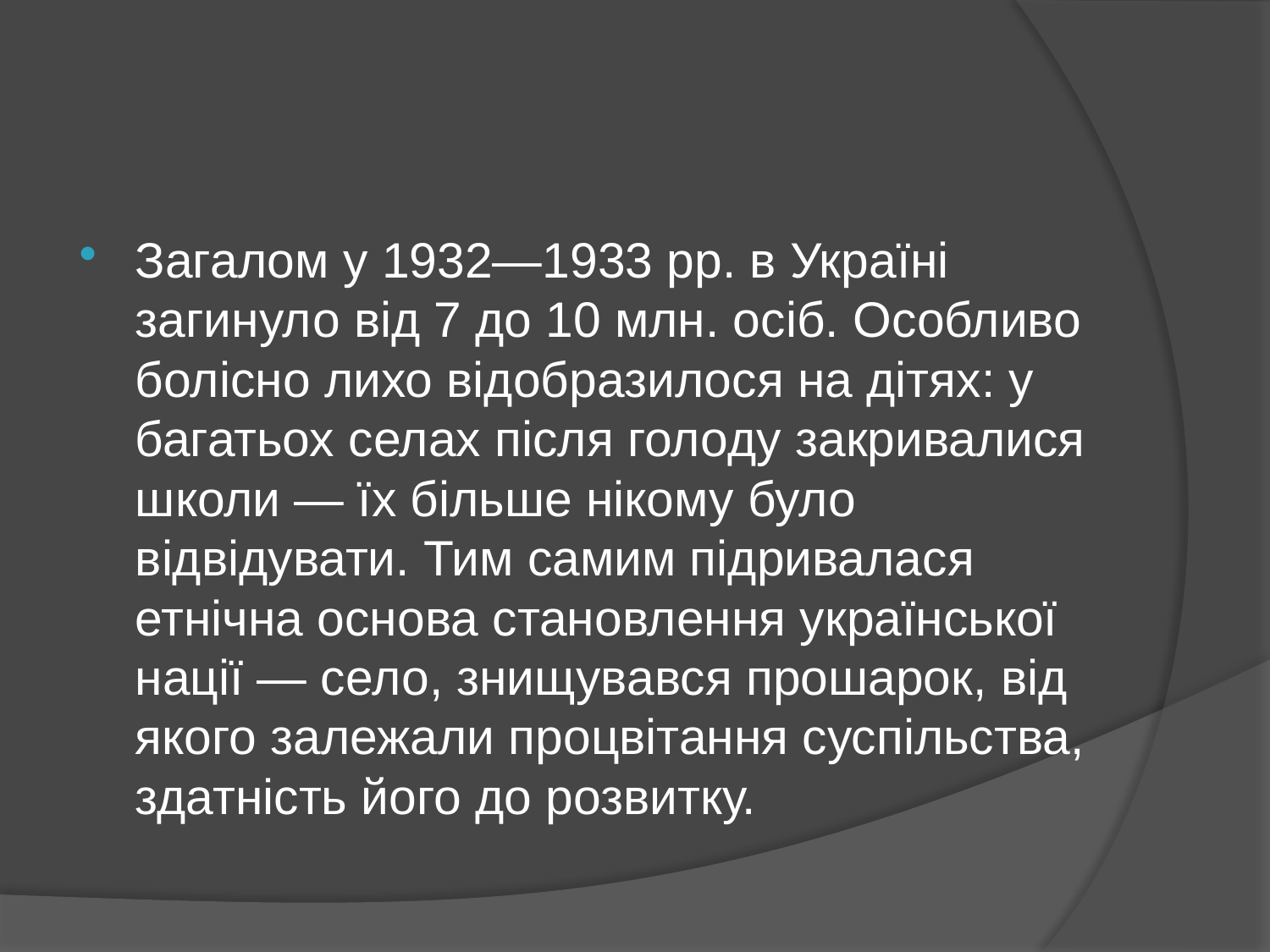

#
Загалом у 1932—1933 рр. в Україні загинуло від 7 до 10 млн. осіб. Особливо болісно лихо відобразилося на дітях: у багатьох селах після голоду закривалися школи — їх більше нікому було відвідувати. Тим самим підривалася етнічна основа становлення української нації — село, знищувався прошарок, від якого залежали процвітання суспільства, здатність його до розвитку.